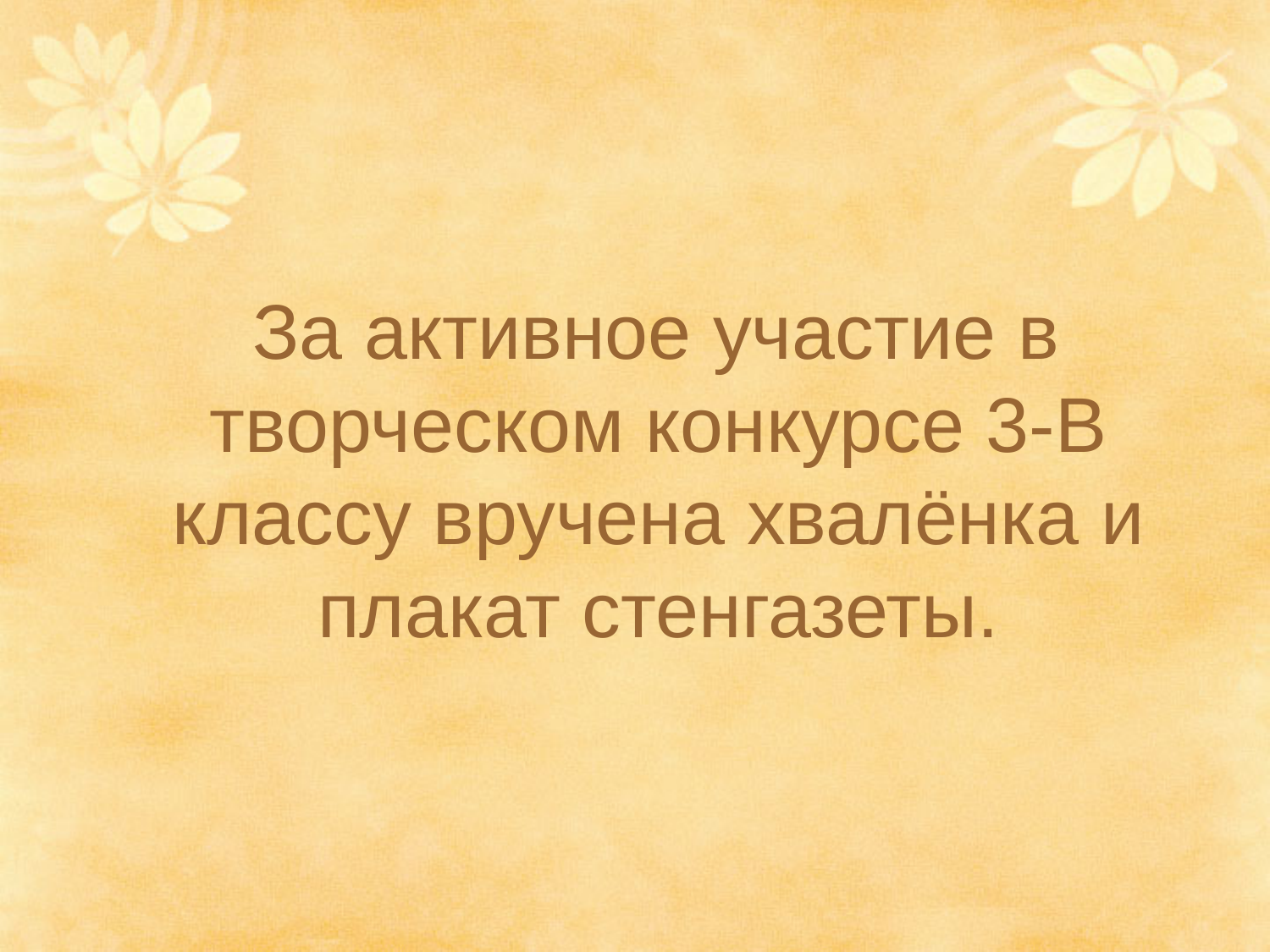

#
  За активное участие в творческом конкурсе 3-В классу вручена хвалёнка и плакат стенгазеты.